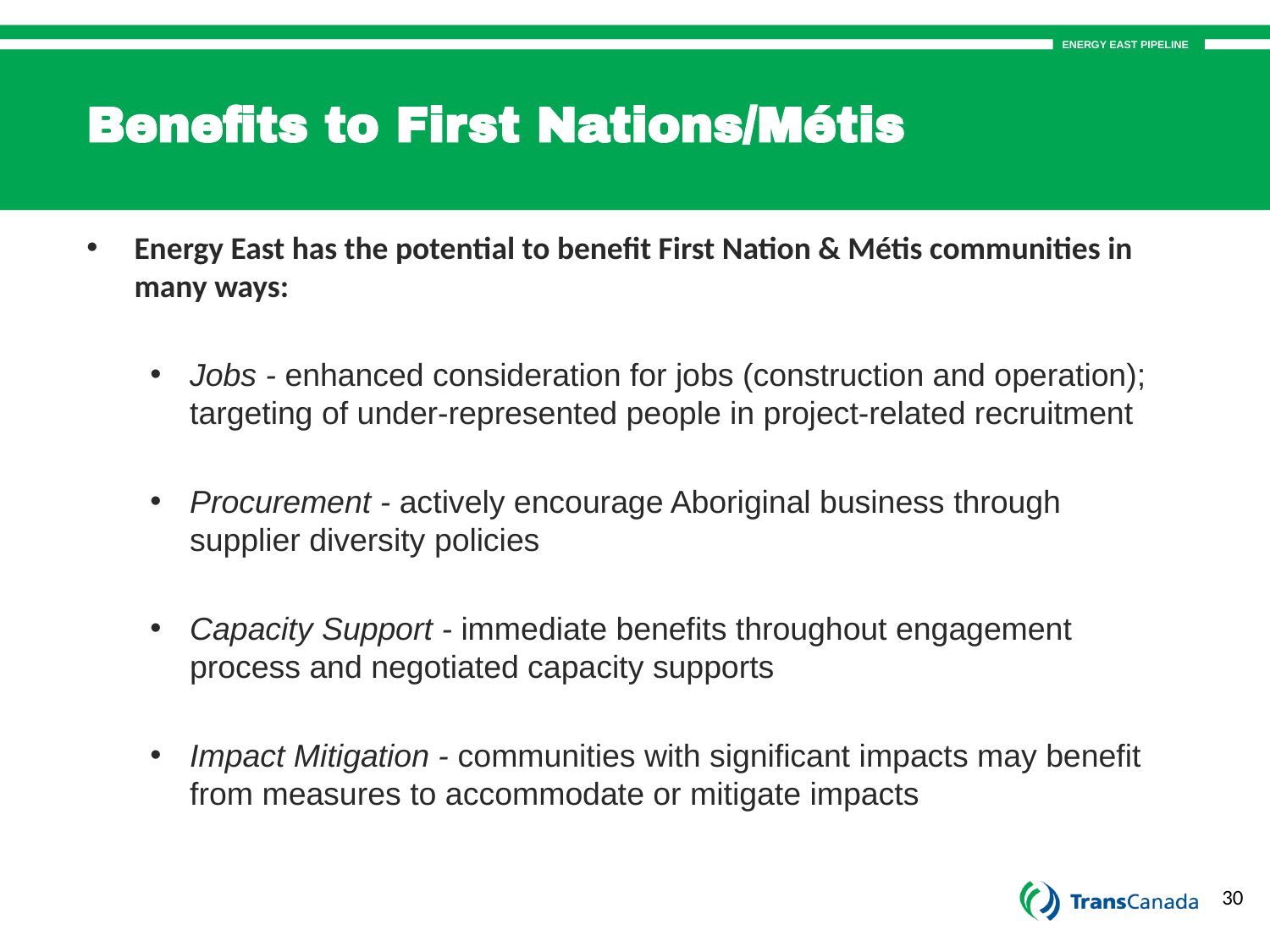

# Benefits to First Nations/Métis

Energy East has the potential to benefit First Nation & Métis communities in many ways:

Jobs - enhanced consideration for jobs (construction and operation); targeting of under-represented people in project-related recruitment

Procurement - actively encourage Aboriginal business through supplier diversity policies

Capacity Support - immediate benefits throughout engagement process and negotiated capacity supports

Impact Mitigation - communities with significant impacts may benefit from measures to accommodate or mitigate impacts
30